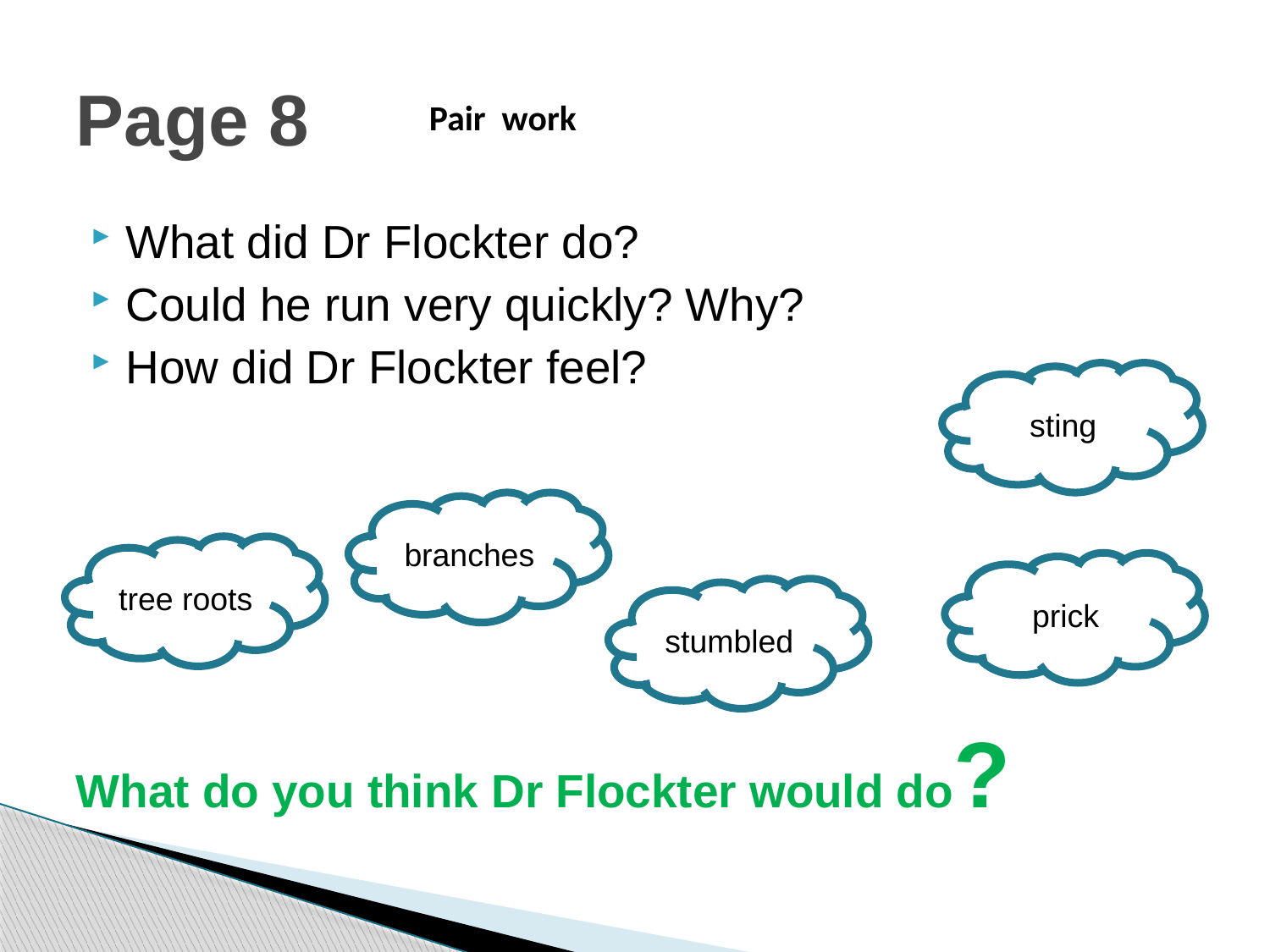

# Page 8
Pair  work
What did Dr Flockter do?
Could he run very quickly? Why?
How did Dr Flockter feel?

What do you think Dr Flockter would do?
sting
branches
tree roots
prick
stumbled